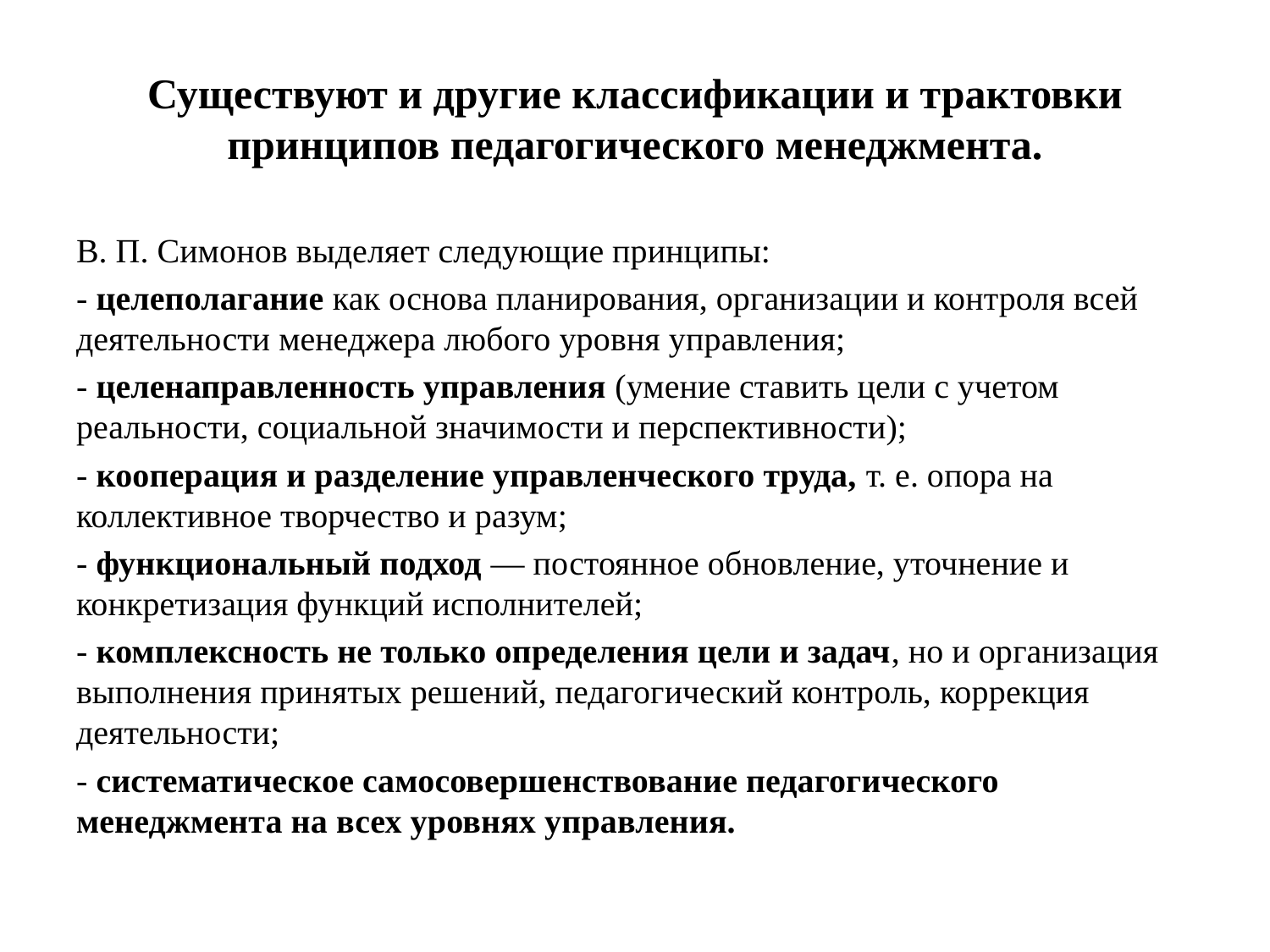

# Существуют и другие классификации и трактовки принципов педагогического менеджмента.
В. П. Симонов выделяет следующие принципы:
- целеполагание как основа планирования, организации и контроля всей деятельности менеджера любого уровня управления;
- целенаправленность управления (умение ставить цели с учетом реальности, социальной значимости и перспективности);
- кооперация и разделение управленческого труда, т. е. опора на коллективное творчество и разум;
- функциональный подход — постоянное обновление, уточнение и конкретизация функций исполнителей;
- комплексность не только определения цели и задач, но и организация выполнения принятых решений, педагогический контроль, коррекция деятельности;
- систематическое самосовершенствование педагогического менеджмента на всех уровнях управления.